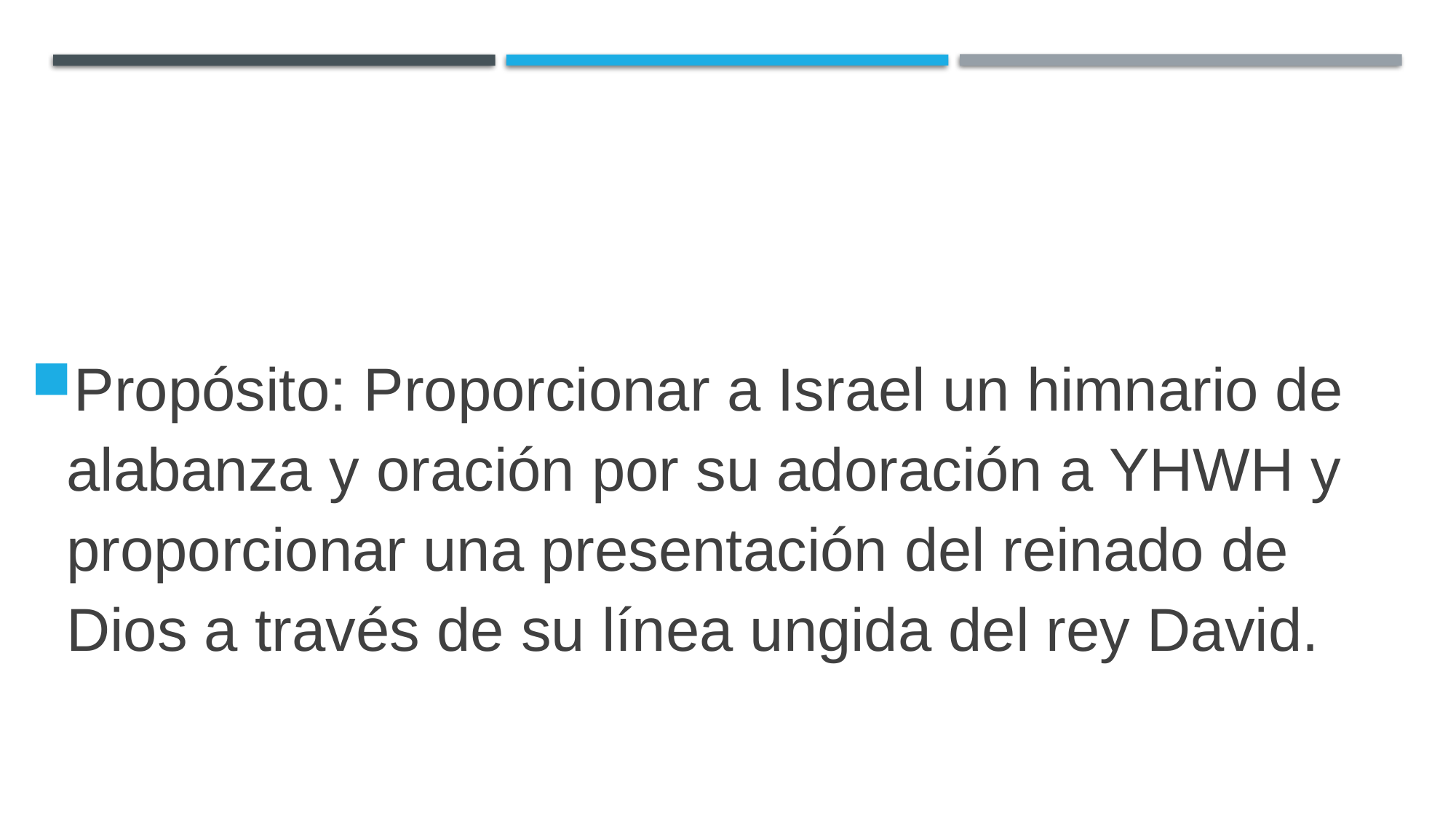

Propósito: Proporcionar a Israel un himnario de alabanza y oración por su adoración a YHWH y proporcionar una presentación del reinado de Dios a través de su línea ungida del rey David.